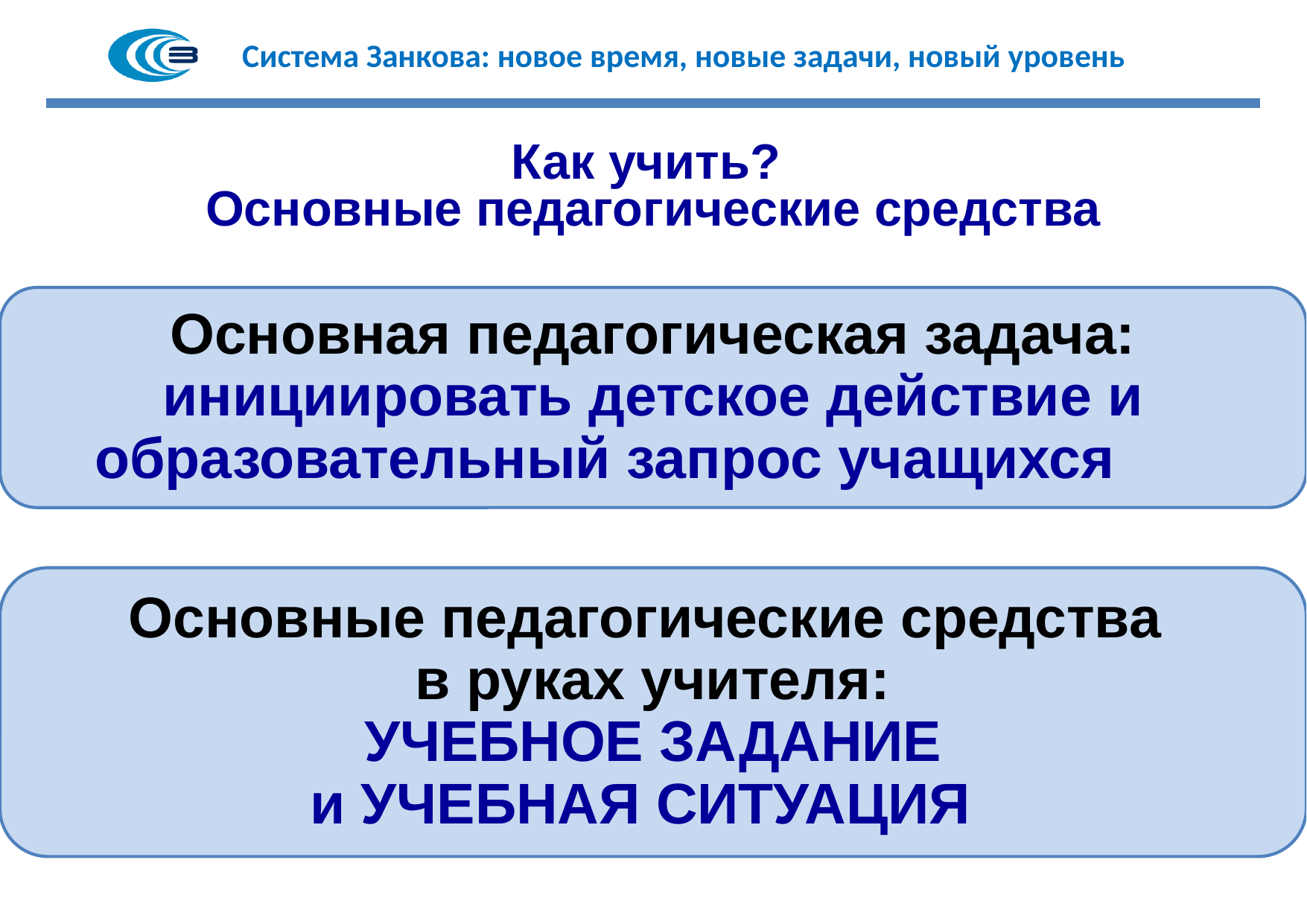

Как учить?
Основные педагогические средства
Основная педагогическая задача: инициировать детское действие и образовательный запрос учащихся
Основные педагогические средства
в руках учителя:
УЧЕБНОЕ ЗАДАНИЕ
   и УЧЕБНАЯ СИТУАЦИЯ